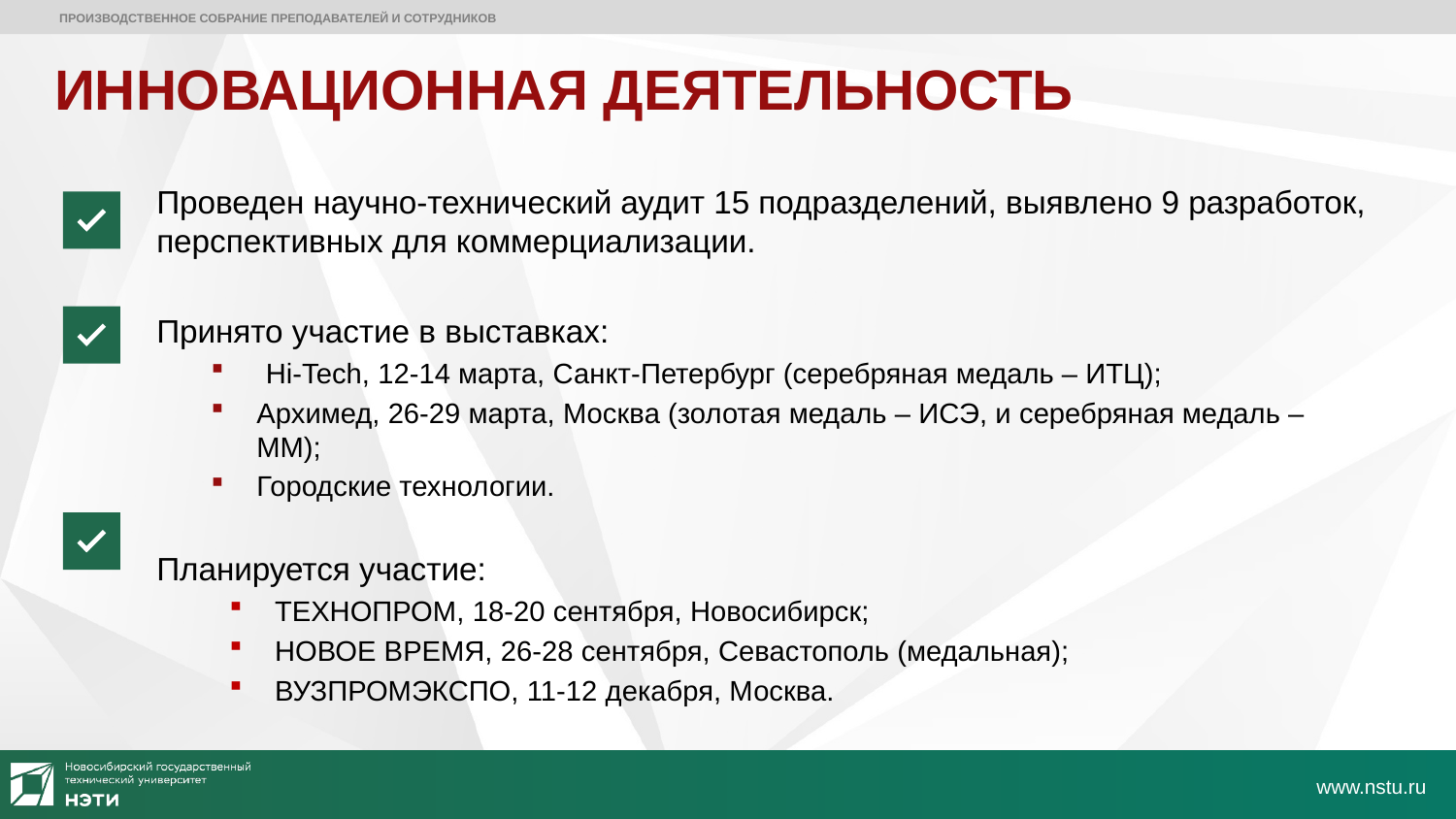

ПРОИЗВОДСТВЕННОЕ СОБРАНИЕ ПРЕПОДАВАТЕЛЕЙ И СОТРУДНИКОВ
ИННОВАЦИОННАЯ ДЕЯТЕЛЬНОСТЬ
Проведен научно-технический аудит 15 подразделений, выявлено 9 разработок, перспективных для коммерциализации.

Принято участие в выставках:
Hi-Tech, 12-14 марта, Санкт-Петербург (серебряная медаль – ИТЦ);
Архимед, 26-29 марта, Москва (золотая медаль – ИСЭ, и серебряная медаль – ММ);
Городские технологии.

Планируется участие:
ТЕХНОПРОМ, 18-20 сентября, Новосибирск;
НОВОЕ ВРЕМЯ, 26-28 сентября, Севастополь (медальная);
ВУЗПРОМЭКСПО, 11-12 декабря, Москва.